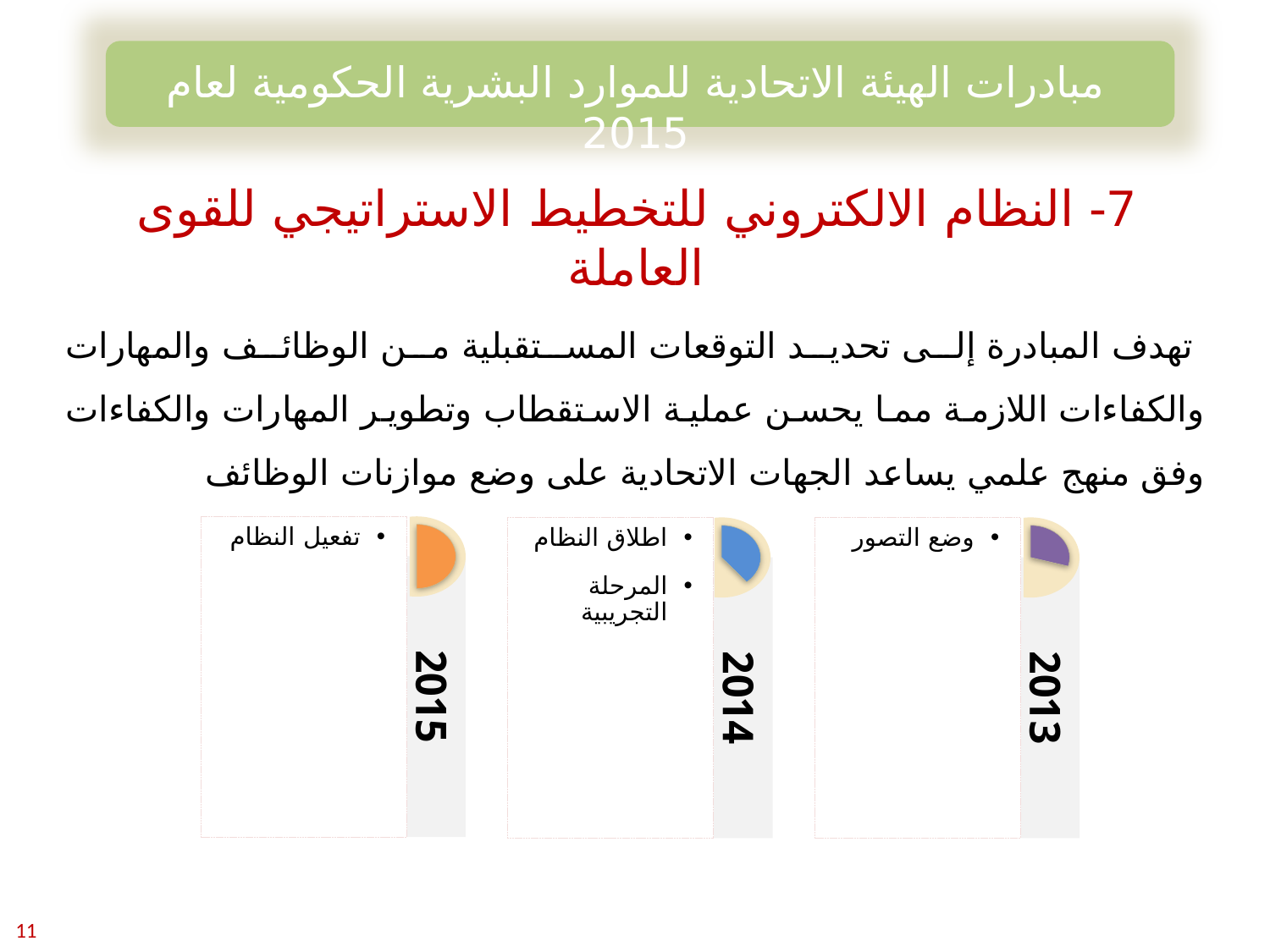

مبادرات الهيئة الاتحادية للموارد البشرية الحكومية لعام 2015
7- النظام الالكتروني للتخطيط الاستراتيجي للقوى العاملة
 تهدف المبادرة إلى تحديد التوقعات المستقبلية من الوظائف والمهارات والكفاءات اللازمة مما يحسن عملية الاستقطاب وتطوير المهارات والكفاءات وفق منهج علمي يساعد الجهات الاتحادية على وضع موازنات الوظائف

2015

2014

2013

تفعيل النظام
اطلاق النظام
المرحلة التجريبية
وضع التصور
11